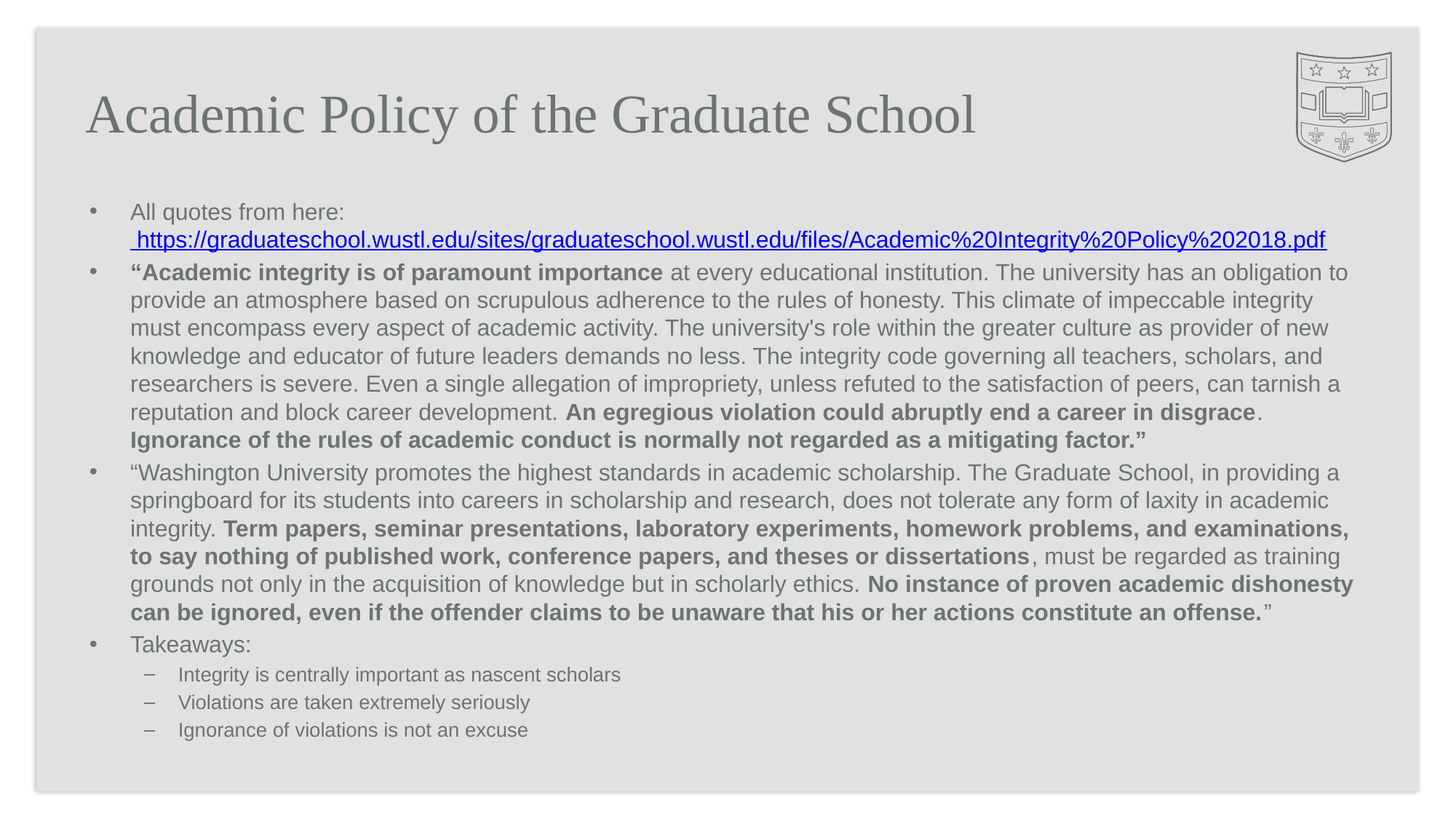

# Academic Policy of the Graduate School
All quotes from here: https://graduateschool.wustl.edu/sites/graduateschool.wustl.edu/files/Academic%20Integrity%20Policy%202018.pdf
“Academic integrity is of paramount importance at every educational institution. The university has an obligation to provide an atmosphere based on scrupulous adherence to the rules of honesty. This climate of impeccable integrity must encompass every aspect of academic activity. The university's role within the greater culture as provider of new knowledge and educator of future leaders demands no less. The integrity code governing all teachers, scholars, and researchers is severe. Even a single allegation of impropriety, unless refuted to the satisfaction of peers, can tarnish a reputation and block career development. An egregious violation could abruptly end a career in disgrace. Ignorance of the rules of academic conduct is normally not regarded as a mitigating factor.”
“Washington University promotes the highest standards in academic scholarship. The Graduate School, in providing a springboard for its students into careers in scholarship and research, does not tolerate any form of laxity in academic integrity. Term papers, seminar presentations, laboratory experiments, homework problems, and examinations, to say nothing of published work, conference papers, and theses or dissertations, must be regarded as training grounds not only in the acquisition of knowledge but in scholarly ethics. No instance of proven academic dishonesty can be ignored, even if the offender claims to be unaware that his or her actions constitute an offense.”
Takeaways:
Integrity is centrally important as nascent scholars
Violations are taken extremely seriously
Ignorance of violations is not an excuse